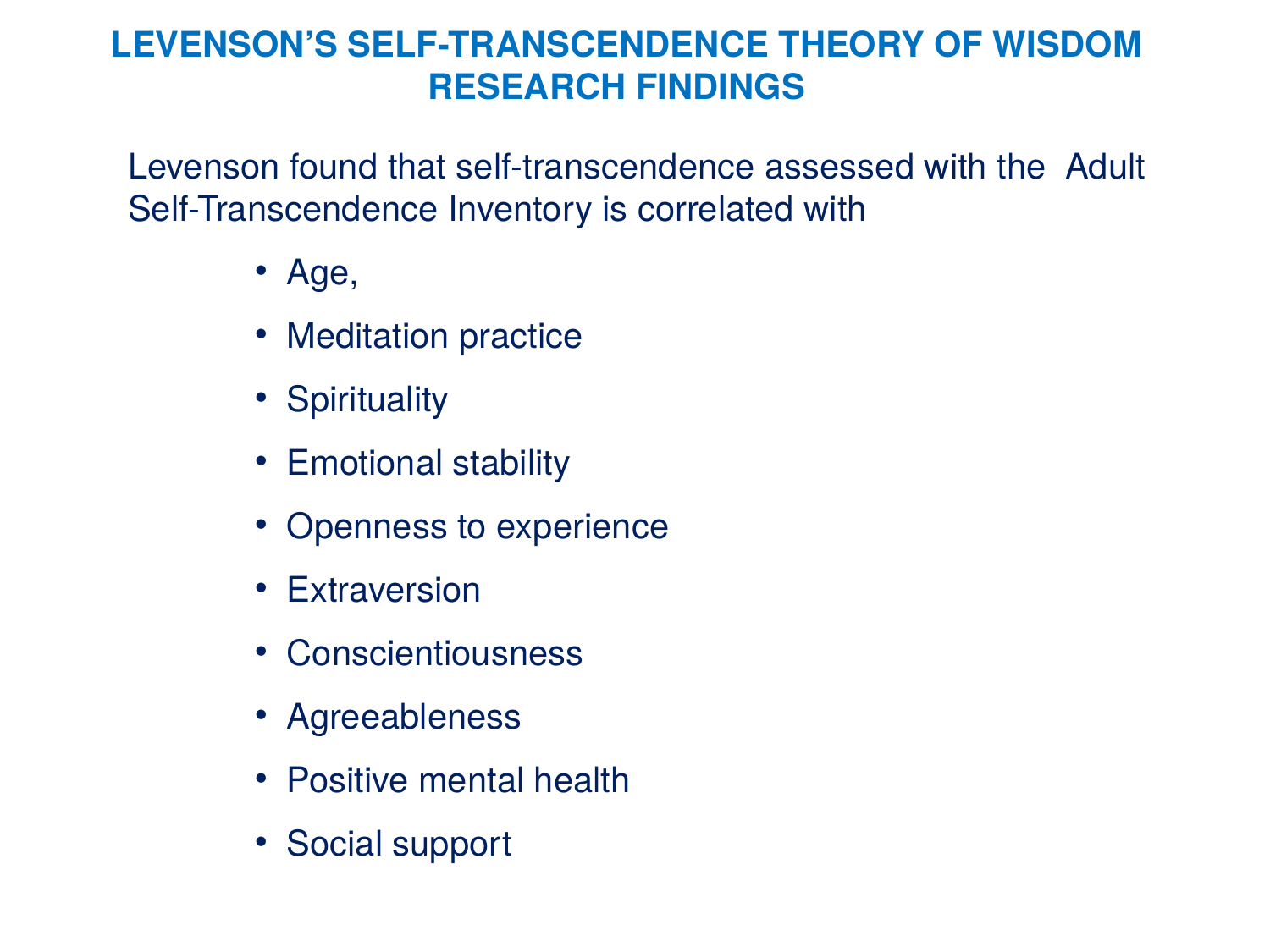

LEVENSON’S SELF-TRANSCENDENCE THEORY OF WISDOM
RESEARCH FINDINGS
Levenson found that self-transcendence assessed with the  Adult Self-Transcendence Inventory is correlated with
Age,
Meditation practice
Spirituality
Emotional stability
Openness to experience
Extraversion
Conscientiousness
Agreeableness
Positive mental health
Social support